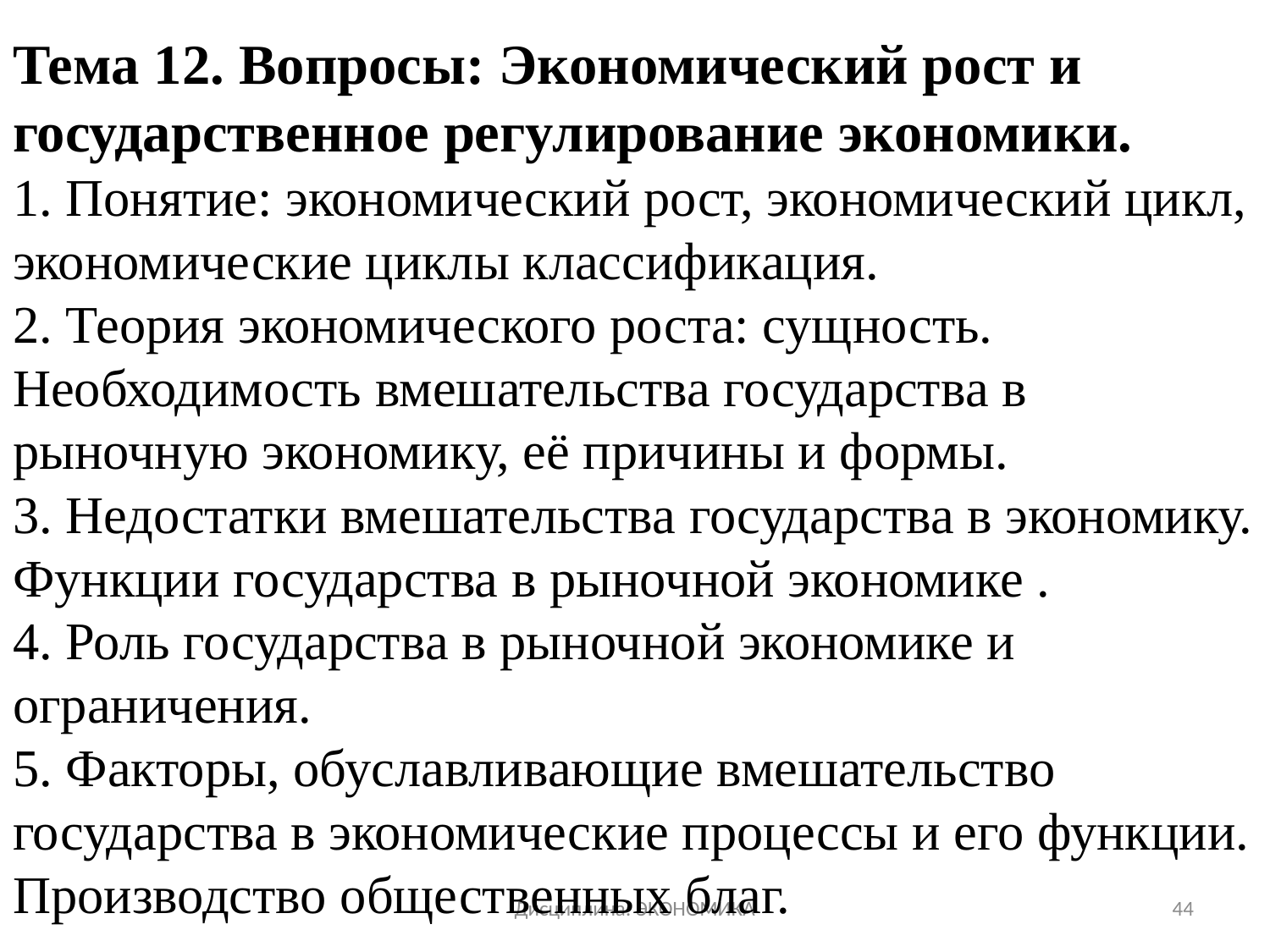

# Тема 12. Вопросы: Экономический рост и государственное регулирование экономики. 1. Понятие: экономический рост, экономический цикл, экономические циклы классификация. 2. Теория экономического роста: сущность. Необходимость вмешательства государства в рыночную экономику, её причины и формы. 3. Недостатки вмешательства государства в экономику. Функции государства в рыночной экономике . 4. Роль государства в рыночной экономике и ограничения. 5. Факторы, обуславливающие вмешательство государства в экономические процессы и его функции. Производство общественных благ.
Дисциплина: ЭКОНОМИКА
44